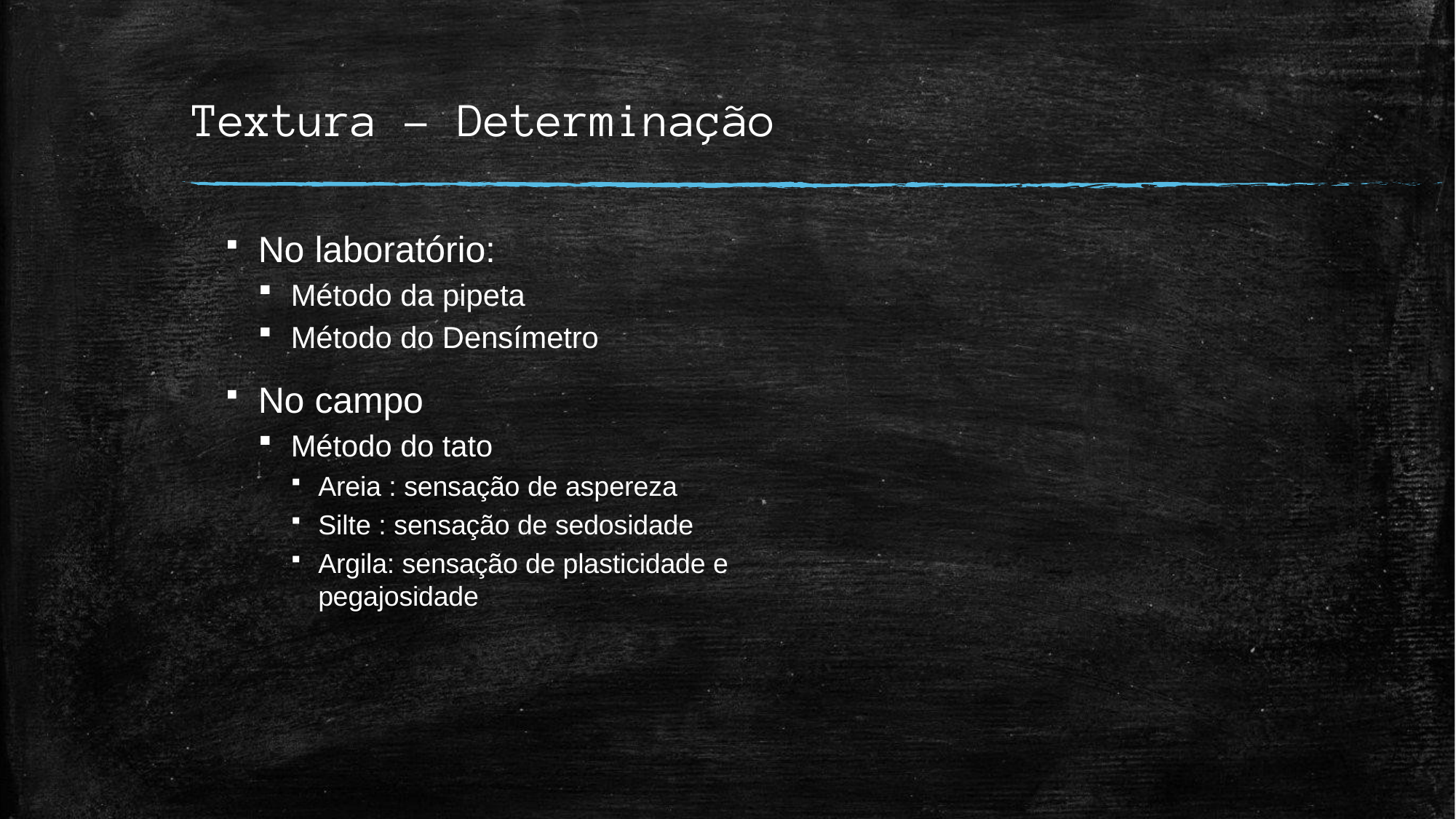

# Textura - Determinação
No laboratório:
Método da pipeta
Método do Densímetro
No campo
Método do tato
Areia : sensação de aspereza
Silte : sensação de sedosidade
Argila: sensação de plasticidade e pegajosidade